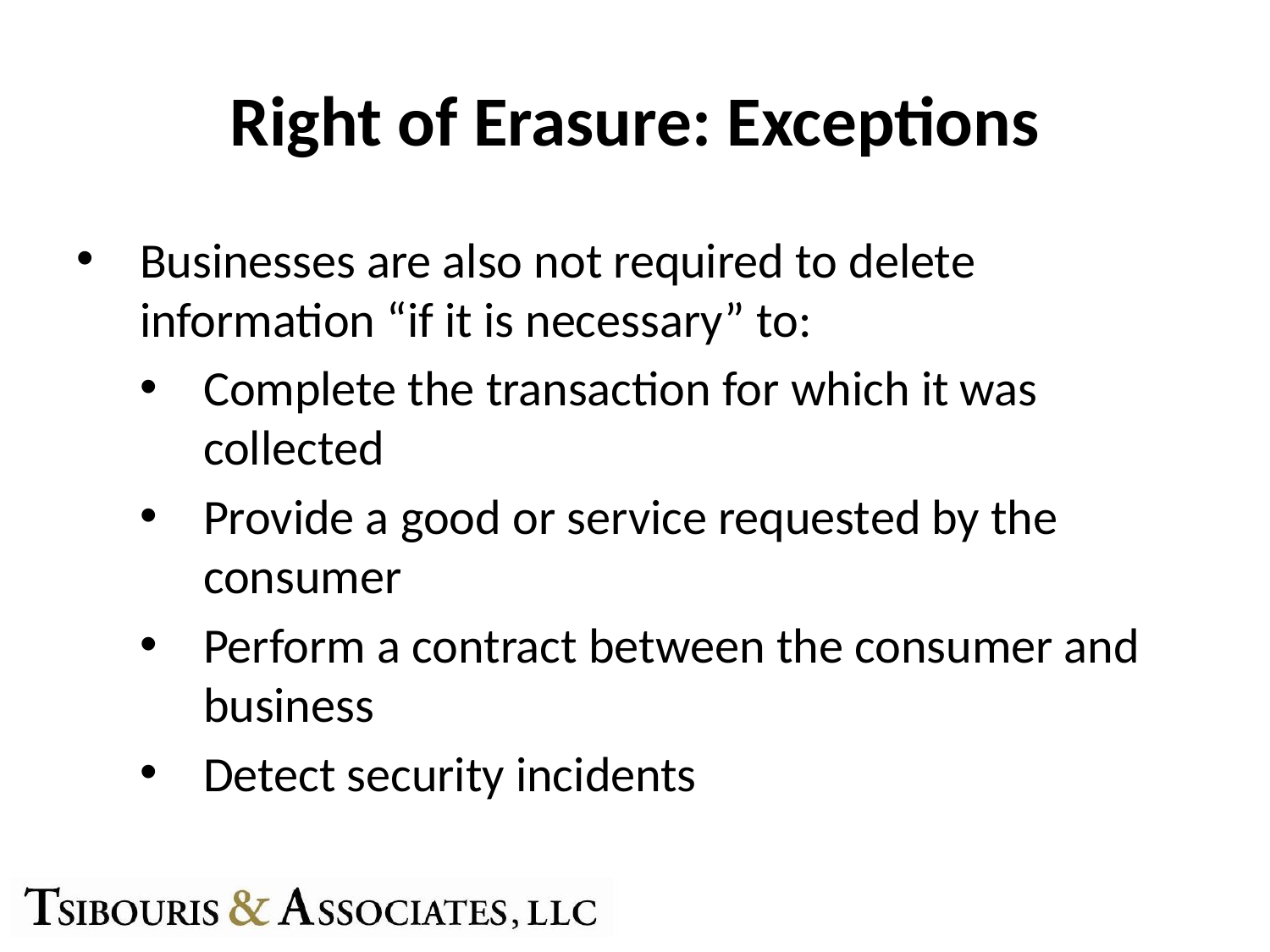

# Right of Erasure: Exceptions
Businesses are also not required to delete information “if it is necessary” to:
Complete the transaction for which it was collected
Provide a good or service requested by the consumer
Perform a contract between the consumer and business
Detect security incidents